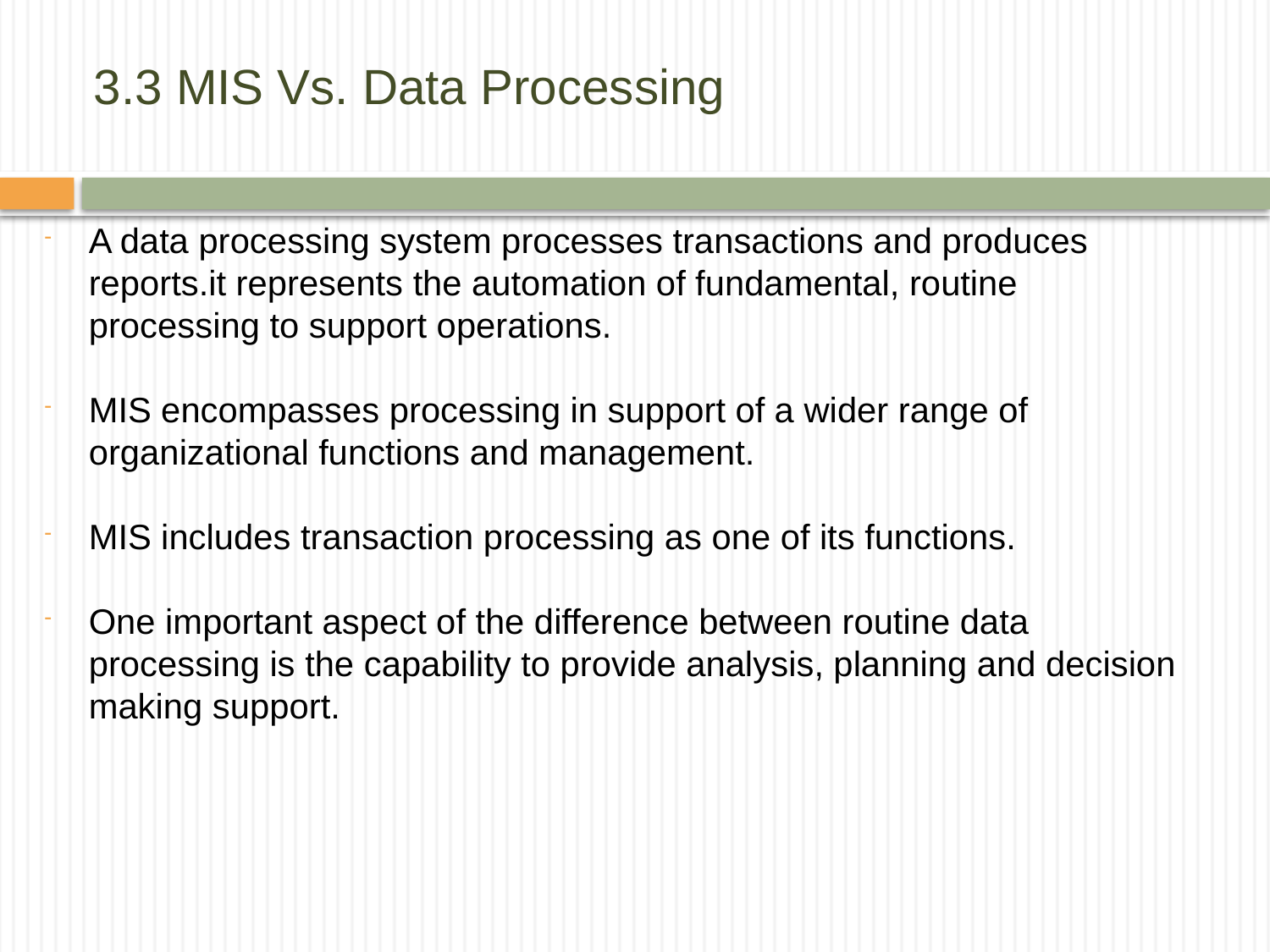

# 3.3 MIS Vs. Data Processing
A data processing system processes transactions and produces reports.it represents the automation of fundamental, routine processing to support operations.

MIS encompasses processing in support of a wider range of organizational functions and management.

MIS includes transaction processing as one of its functions.

One important aspect of the difference between routine data processing is the capability to provide analysis, planning and decision making support.